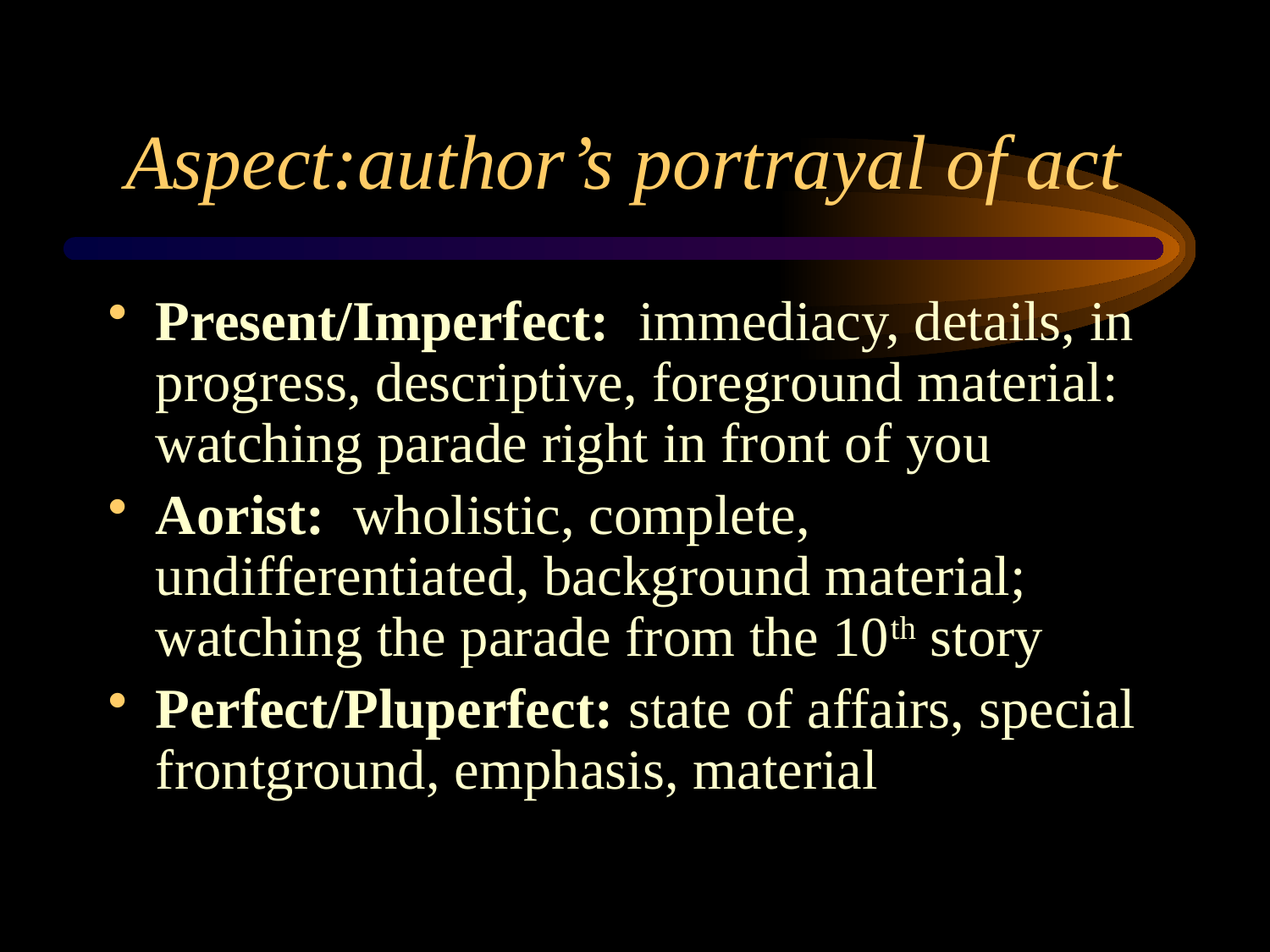

# Aspect:author’s portrayal of act
Present/Imperfect:  immediacy, details, in progress, descriptive, foreground material: watching parade right in front of you
Aorist:  wholistic, complete, undifferentiated, background material; watching the parade from the 10th story
Perfect/Pluperfect: state of affairs, special frontground, emphasis, material